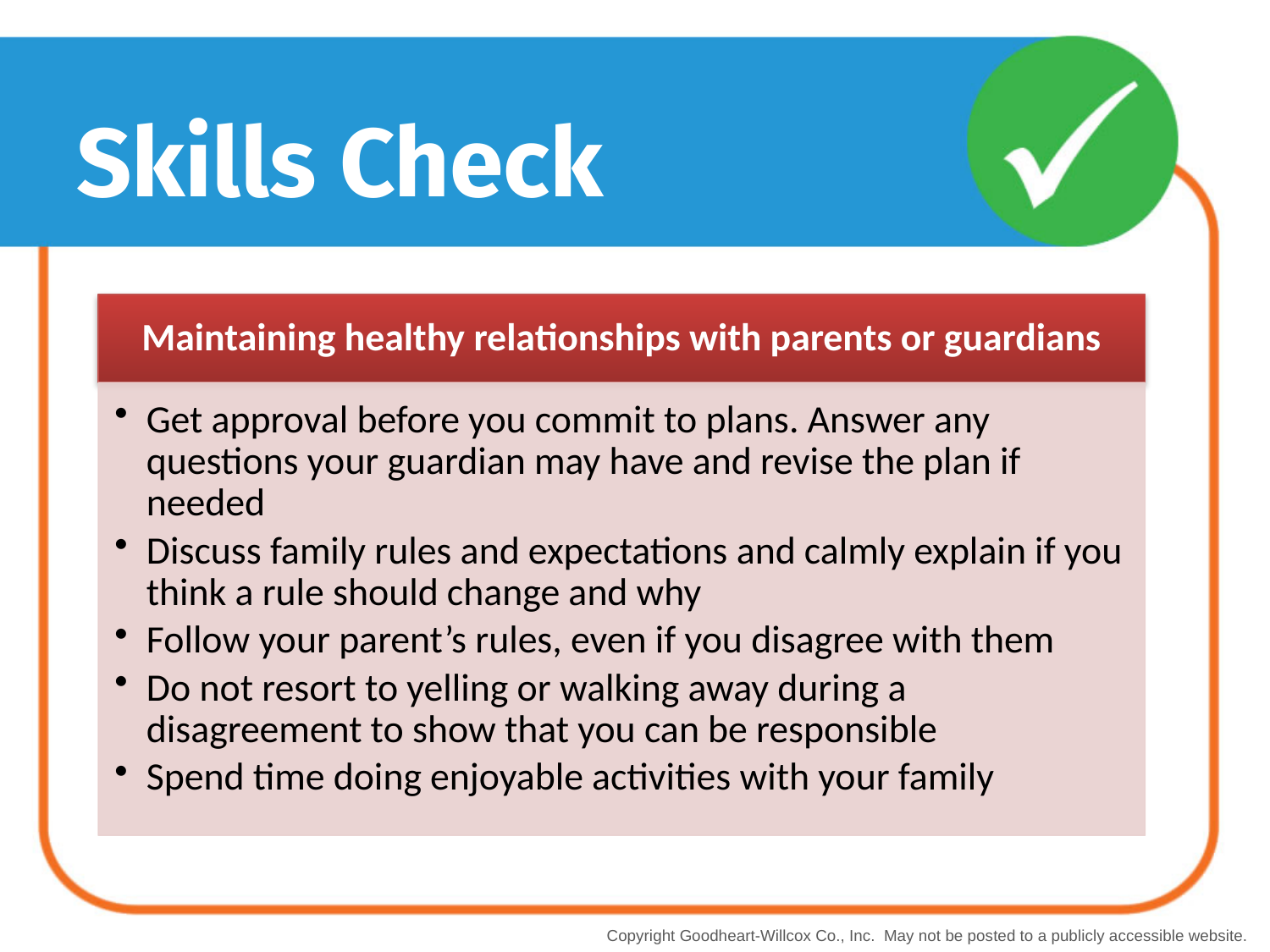

# Skills Check
Maintaining healthy relationships with parents or guardians
Get approval before you commit to plans. Answer any questions your guardian may have and revise the plan if needed
Discuss family rules and expectations and calmly explain if you think a rule should change and why
Follow your parent’s rules, even if you disagree with them
Do not resort to yelling or walking away during a disagreement to show that you can be responsible
Spend time doing enjoyable activities with your family